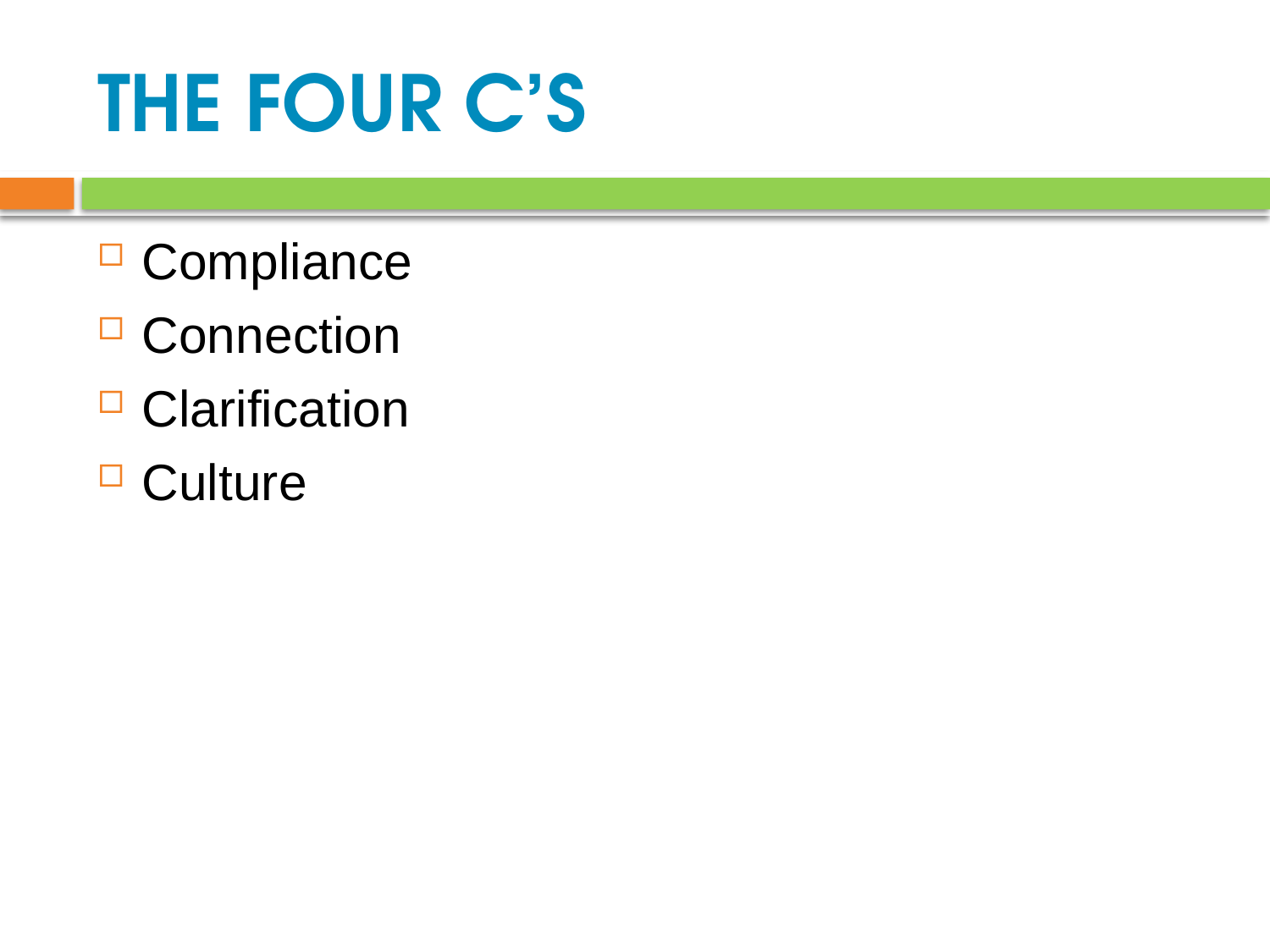

# THE FOUR C’S
Compliance
Connection
Clarification
Culture